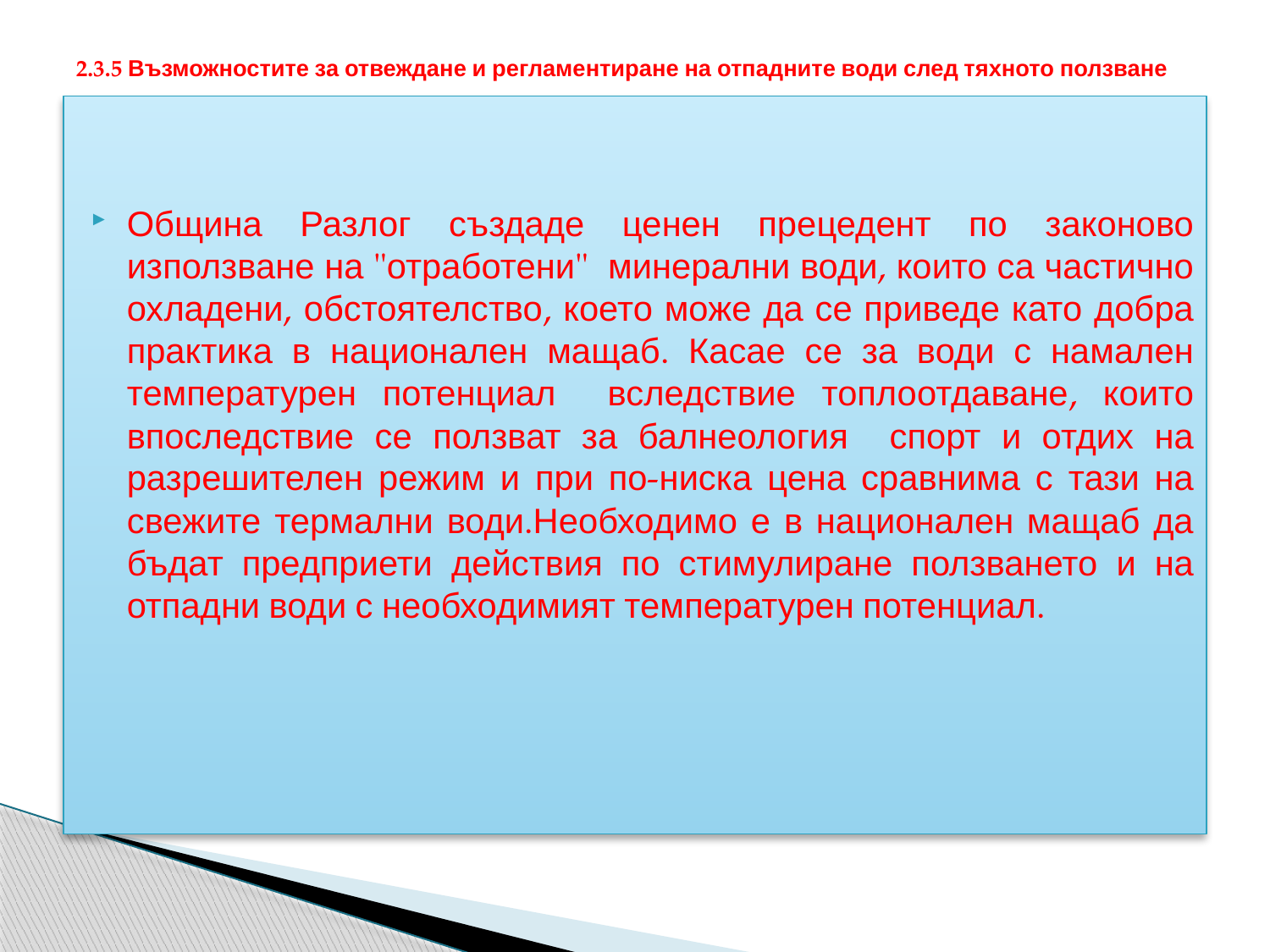

# 2.3.5 Възможностите за отвеждане и регламентиране на отпадните води след тяхното ползване

Община Разлог създаде ценен прецедент по законово използване на "отработени"  минерални води, които са частично охладени, обстоятелство, което може да се приведе като добра практика в национален мащаб. Касае се за води с намален температурен потенциал  вследствие топлоотдаване, които впоследствие се ползват за балнеология  спорт и отдих на разрешителен режим и при по-ниска цена сравнима с тази на свежите термални води.Необходимо е в национален мащаб да бъдат предприети действия по стимулиране ползването и на отпадни води с необходимият температурен потенциал.